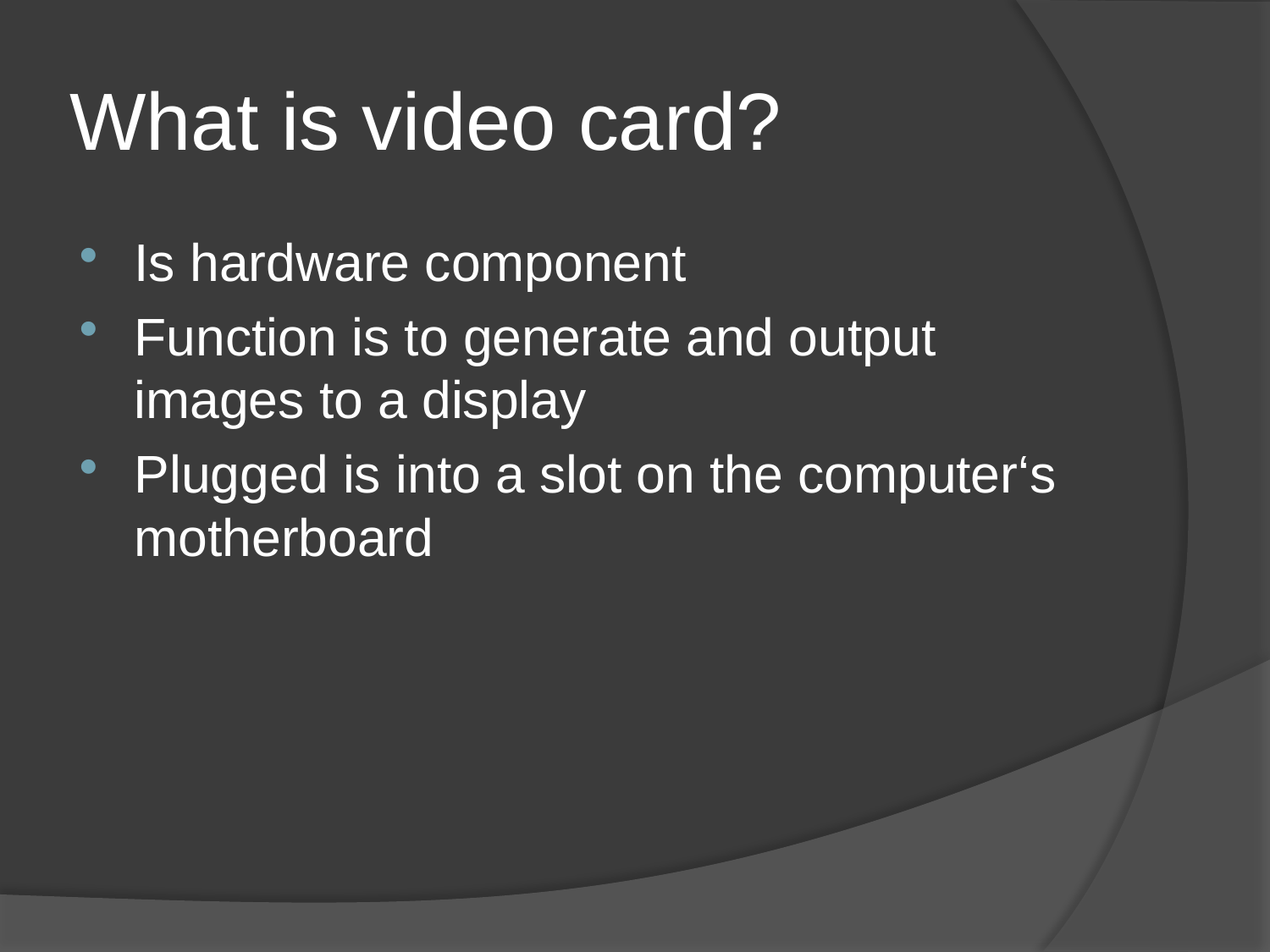

# What is video card?
Is hardware component
Function is to generate and output images to a display
Plugged is into a slot on the computer‘s motherboard